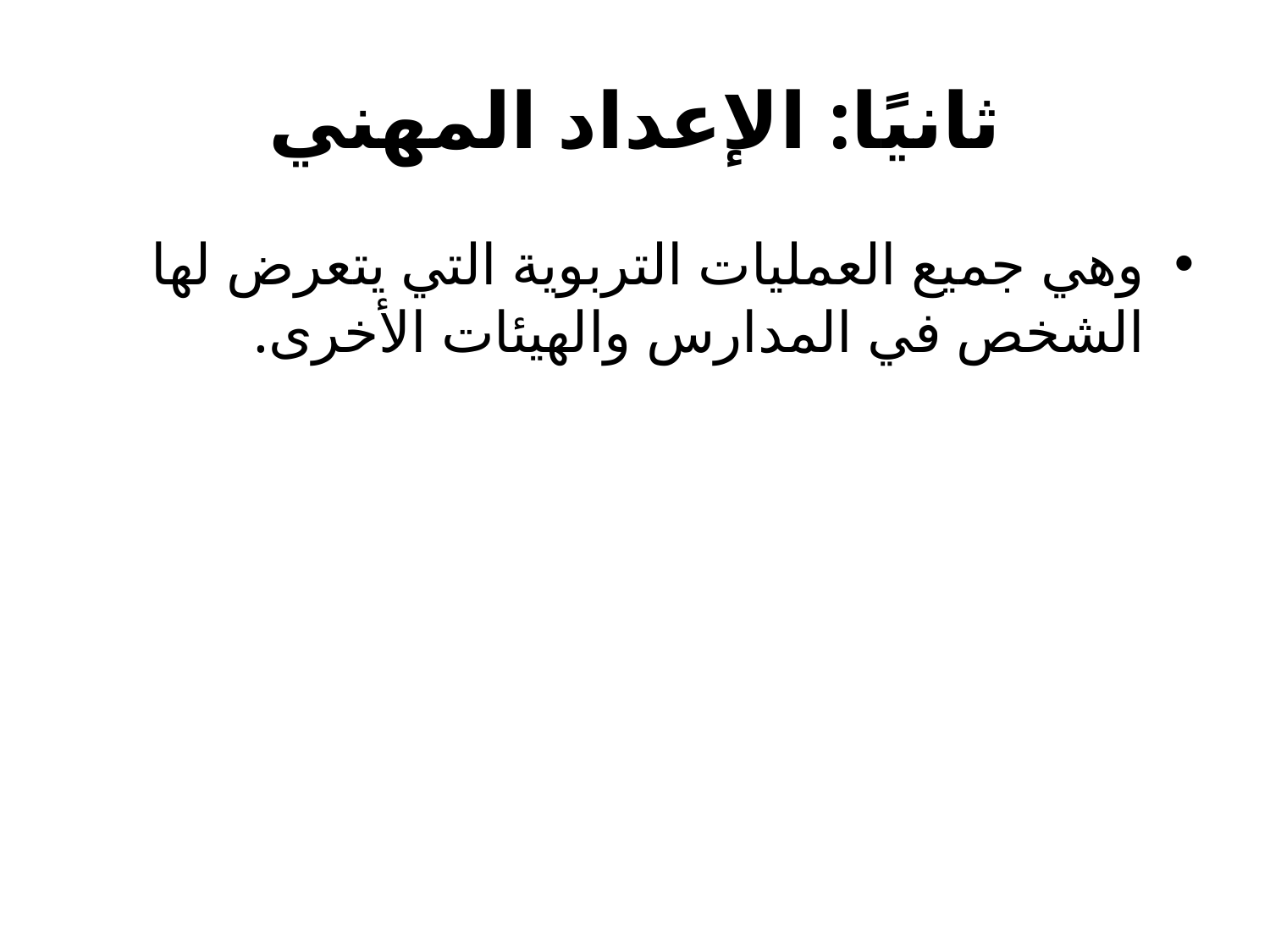

# ثانيًا: الإعداد المهني
وهي جميع العمليات التربوية التي يتعرض لها الشخص في المدارس والهيئات الأخرى.